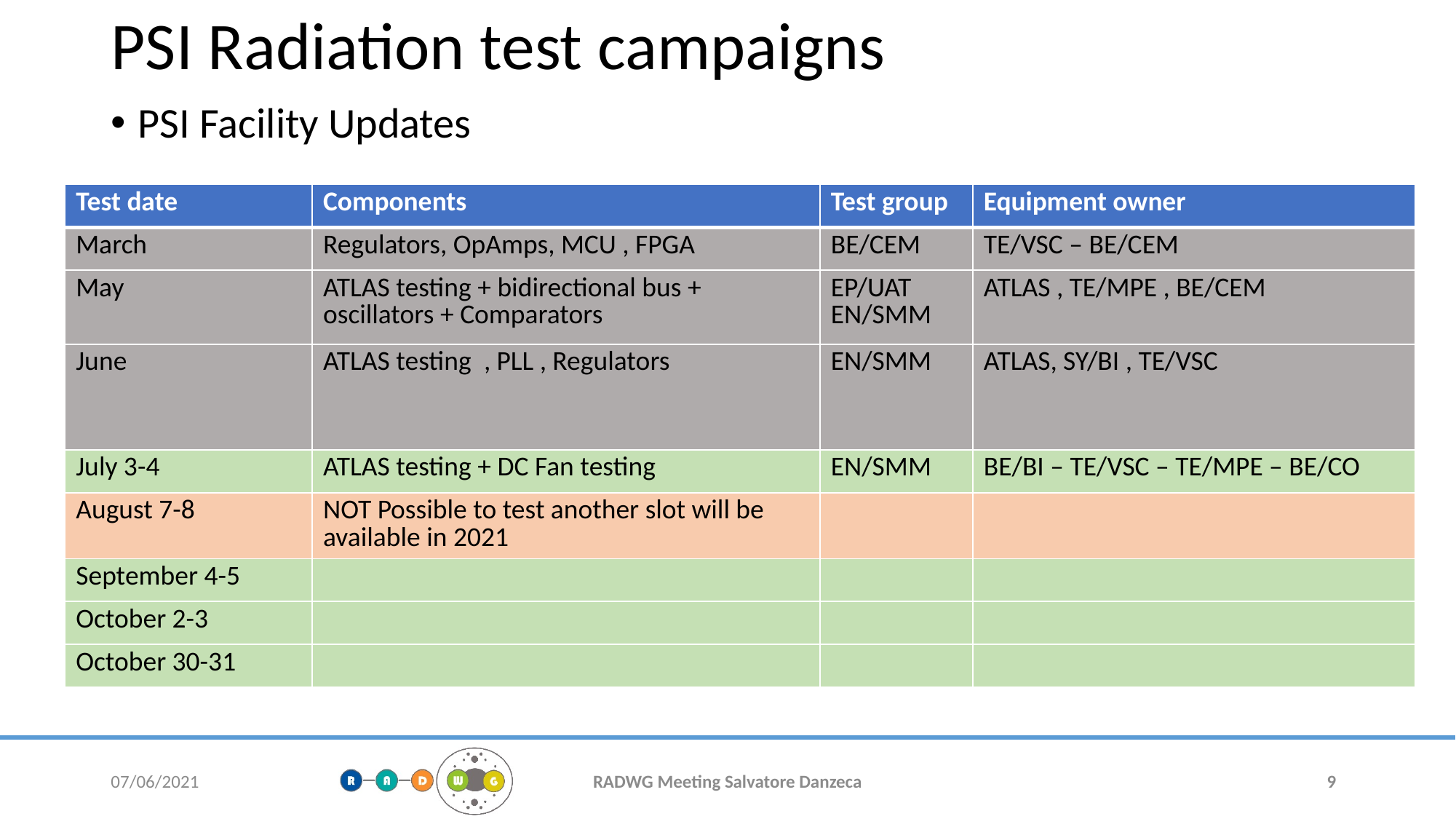

# PSI Radiation test campaigns
PSI Facility Updates
| Test date | Components | Test group | Equipment owner |
| --- | --- | --- | --- |
| March | Regulators, OpAmps, MCU , FPGA | BE/CEM | TE/VSC – BE/CEM |
| May | ATLAS testing + bidirectional bus + oscillators + Comparators | EP/UAT EN/SMM | ATLAS , TE/MPE , BE/CEM |
| June | ATLAS testing , PLL , Regulators | EN/SMM | ATLAS, SY/BI , TE/VSC |
| July 3-4 | ATLAS testing + DC Fan testing | EN/SMM | BE/BI – TE/VSC – TE/MPE – BE/CO |
| August 7-8 | NOT Possible to test another slot will be available in 2021 |  |  |
| September 4-5 |  |  |  |
| October 2-3 |  |  |  |
| October 30-31 |  |  |  |
07/06/2021
RADWG Meeting Salvatore Danzeca
9